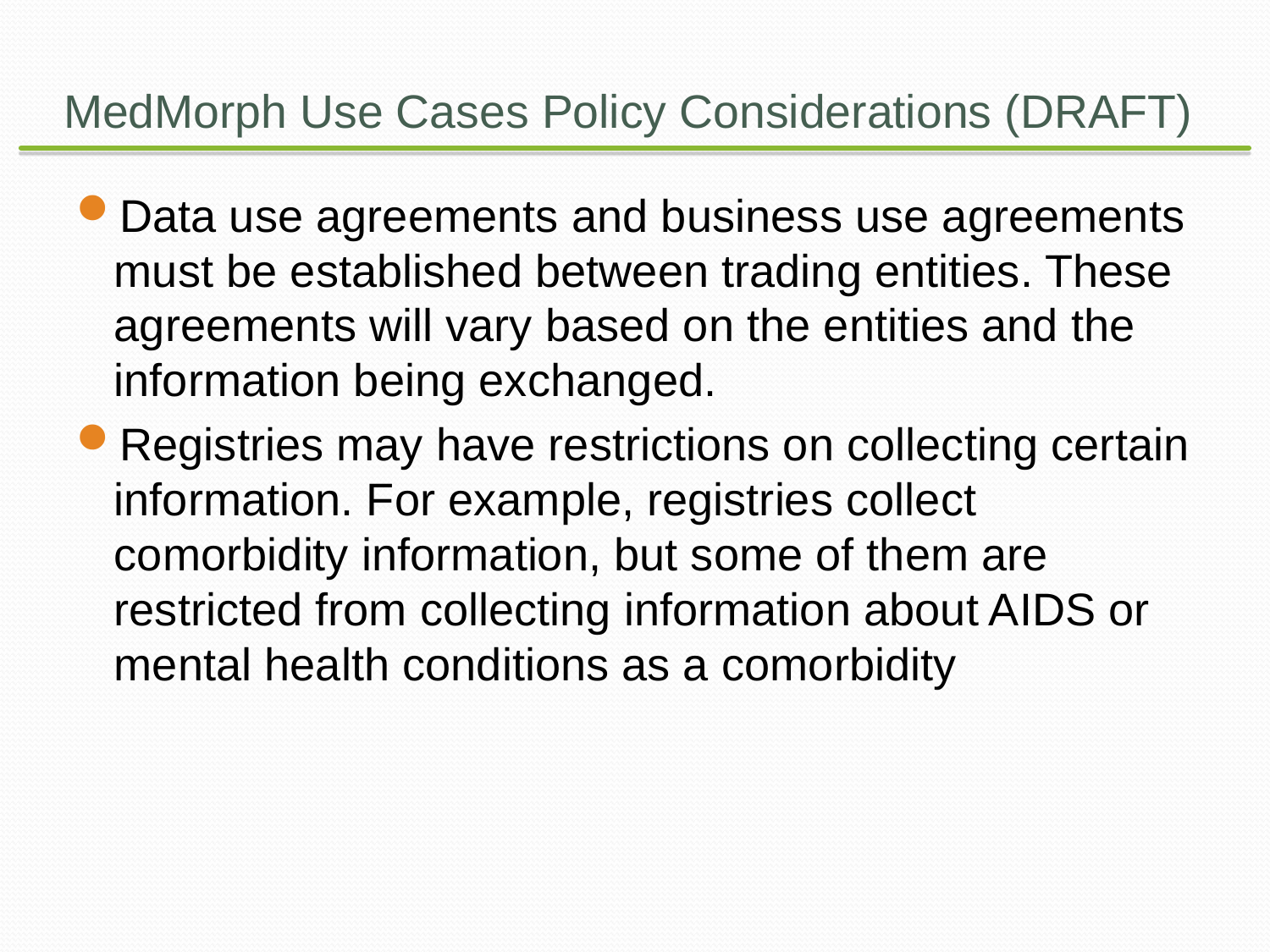

# MedMorph Use Cases Policy Considerations (DRAFT)
Data use agreements and business use agreements must be established between trading entities. These agreements will vary based on the entities and the information being exchanged.
Registries may have restrictions on collecting certain information. For example, registries collect comorbidity information, but some of them are restricted from collecting information about AIDS or mental health conditions as a comorbidity